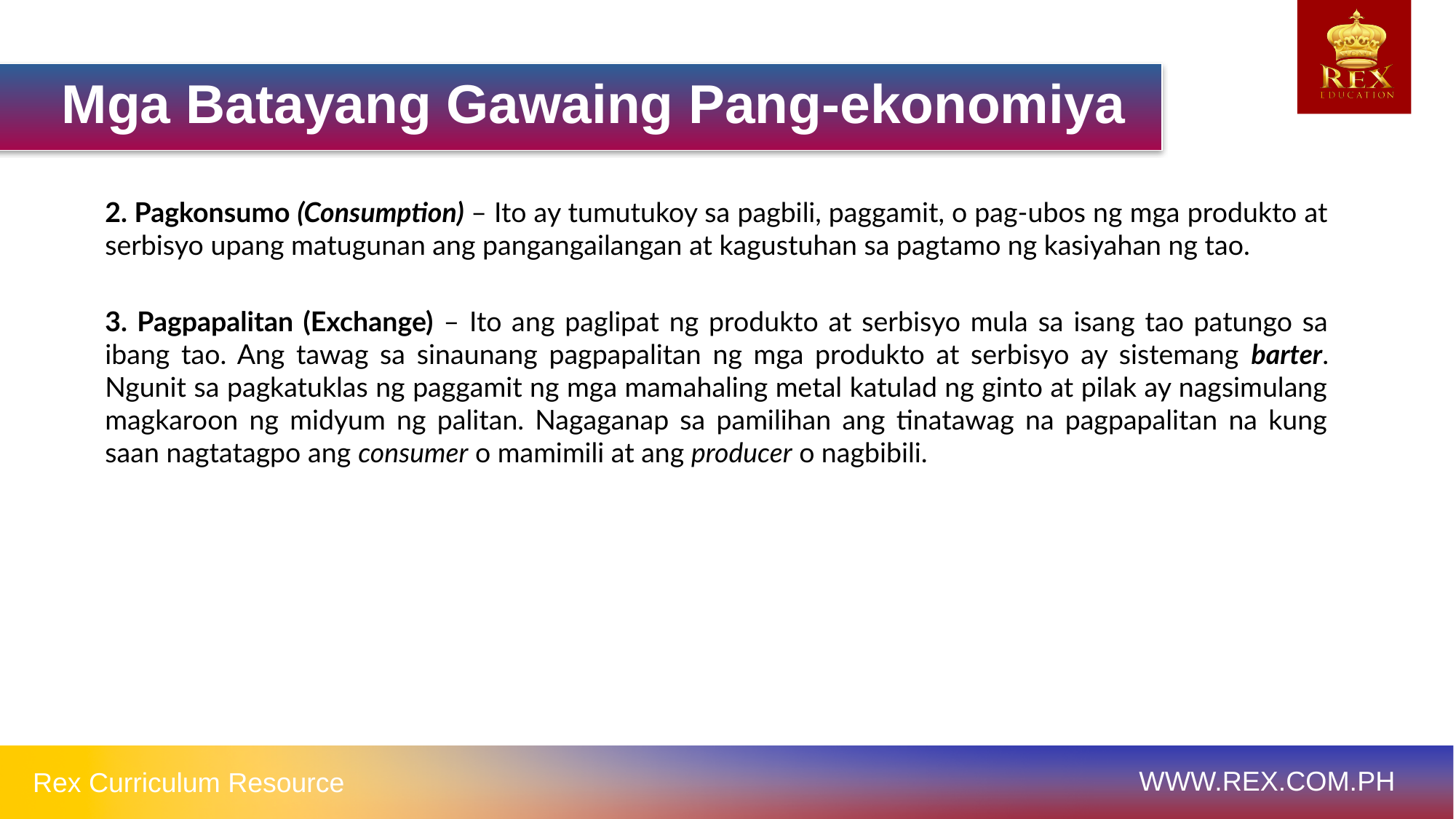

Mga Batayang Gawaing Pang-ekonomiya

2. Pagkonsumo (Consumption) – Ito ay tumutukoy sa pagbili, paggamit, o pag-ubos ng mga produkto at serbisyo upang matugunan ang pangangailangan at kagustuhan sa pagtamo ng kasiyahan ng tao.
3. Pagpapalitan (Exchange) – Ito ang paglipat ng produkto at serbisyo mula sa isang tao patungo sa ibang tao. Ang tawag sa sinaunang pagpapalitan ng mga produkto at serbisyo ay sistemang barter. Ngunit sa pagkatuklas ng paggamit ng mga mamahaling metal katulad ng ginto at pilak ay nagsimulang magkaroon ng midyum ng palitan. Nagaganap sa pamilihan ang tinatawag na pagpapalitan na kung saan nagtatagpo ang consumer o mamimili at ang producer o nagbibili.